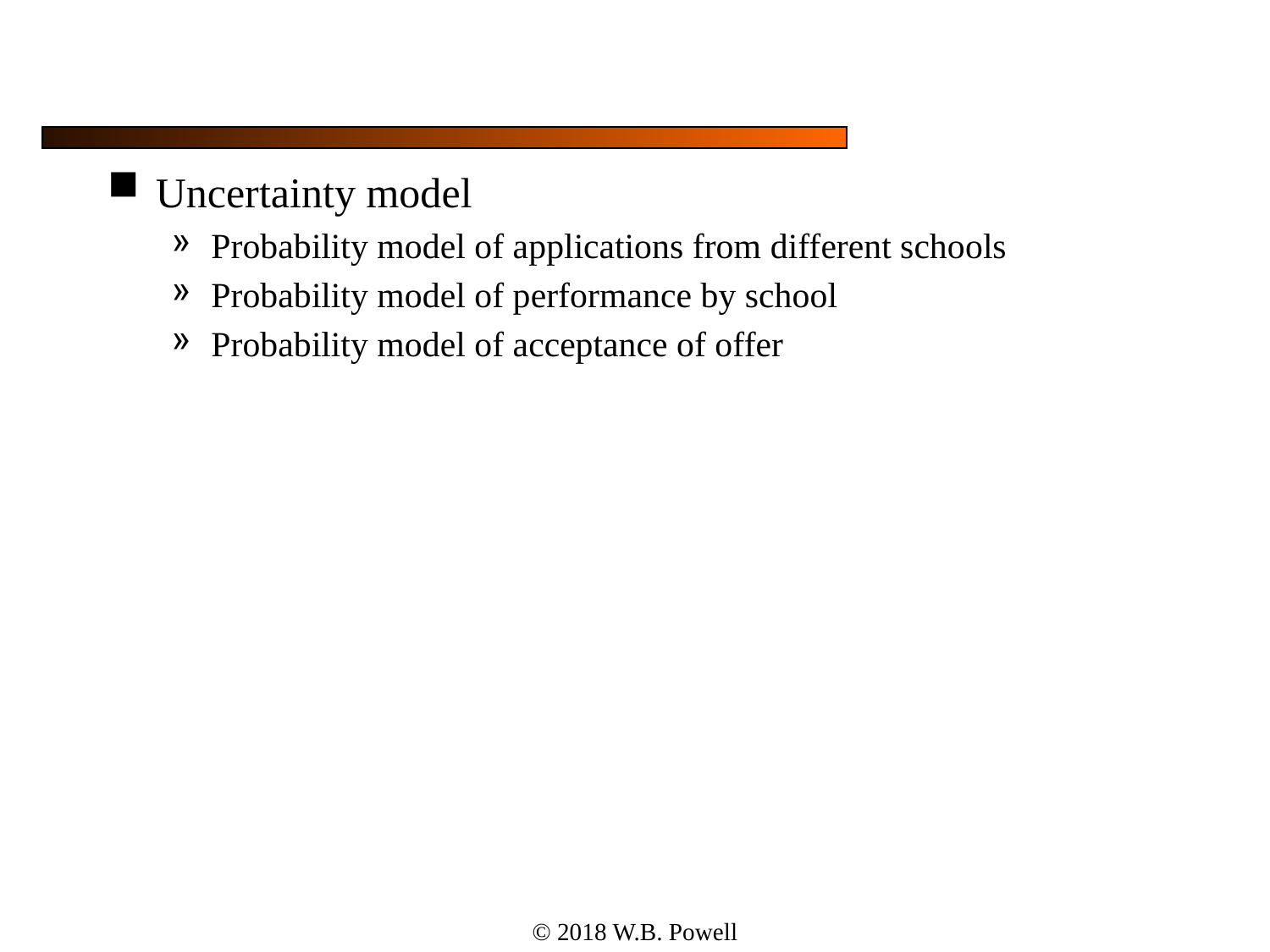

#
Uncertainty model
Probability model of applications from different schools
Probability model of performance by school
Probability model of acceptance of offer
© 2018 W.B. Powell